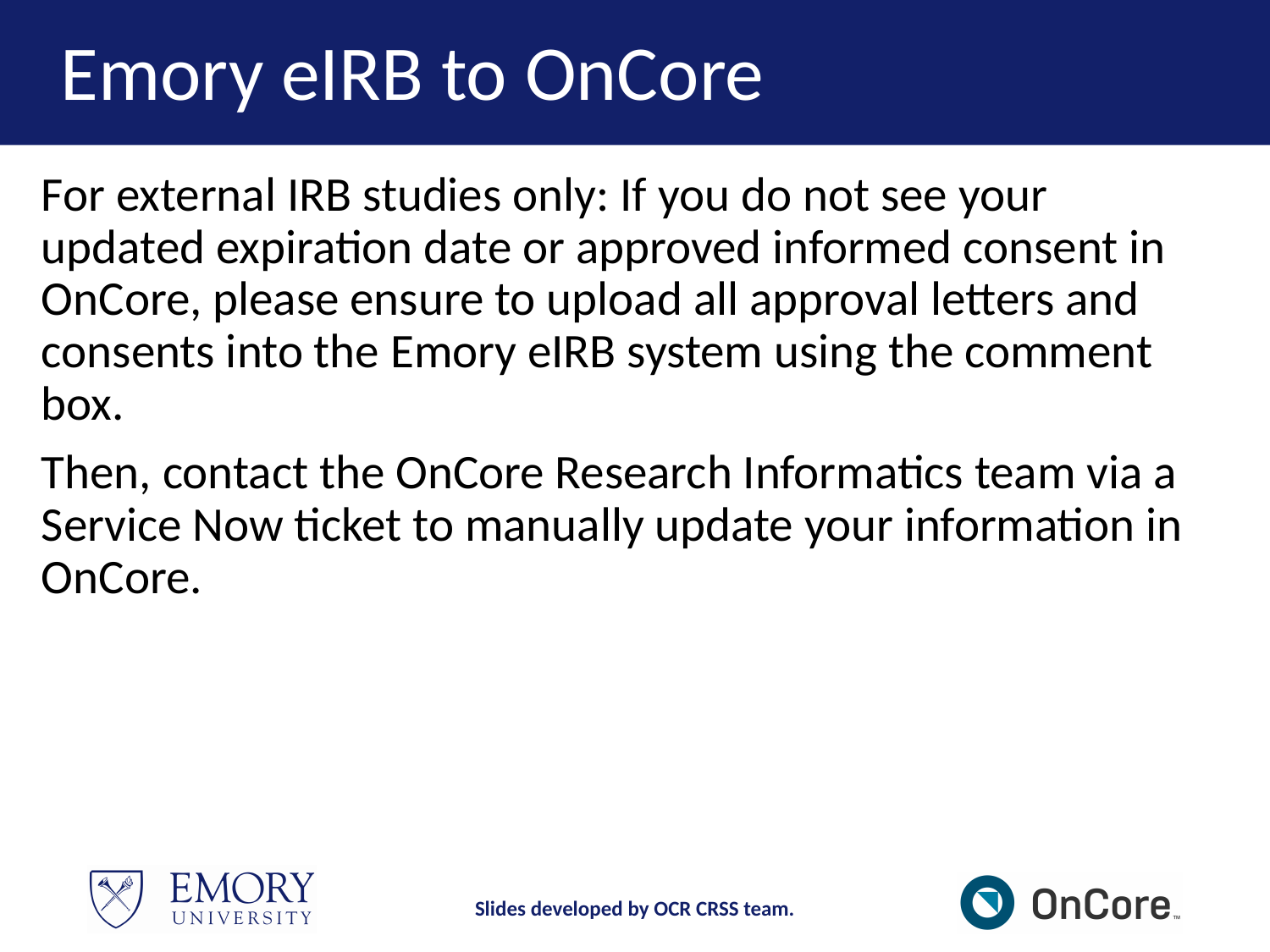

# Emory eIRB to OnCore
For external IRB studies only: If you do not see your updated expiration date or approved informed consent in OnCore, please ensure to upload all approval letters and consents into the Emory eIRB system using the comment box.
Then, contact the OnCore Research Informatics team via a  Service Now ticket to manually update your information in OnCore.

Slides developed by OCR CRSS team.